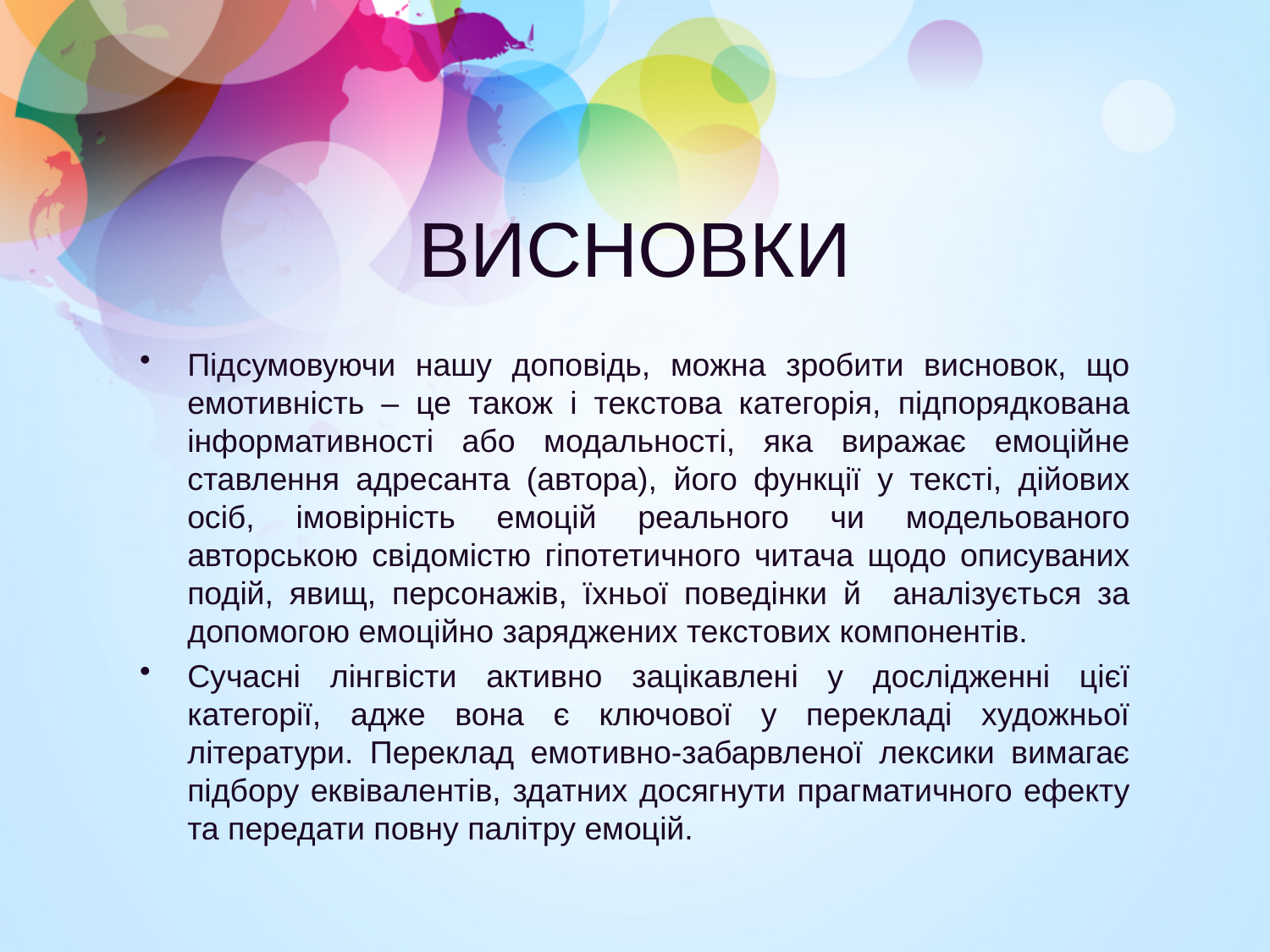

# ВИСНОВКИ
Підсумовуючи нашу доповідь, можна зробити висновок, що емотивність – це також і текстова категорія, підпорядкована інформативності або модальності, яка виражає емоційне ставлення адресанта (автора), його функції у тексті, дійових осіб, імовірність емоцій реального чи модельованого авторською свідомістю гіпотетичного читача щодо описуваних подій, явищ, персонажів, їхньої поведінки й  аналізується за допомогою емоційно заряджених текстових компонентів.
Сучасні лінгвісти активно зацікавлені у дослідженні цієї категорії, адже вона є ключової у перекладі художньої літератури. Переклад емотивно-забарвленої лексики вимагає підбору еквівалентів, здатних досягнути прагматичного ефекту та передати повну палітру емоцій.